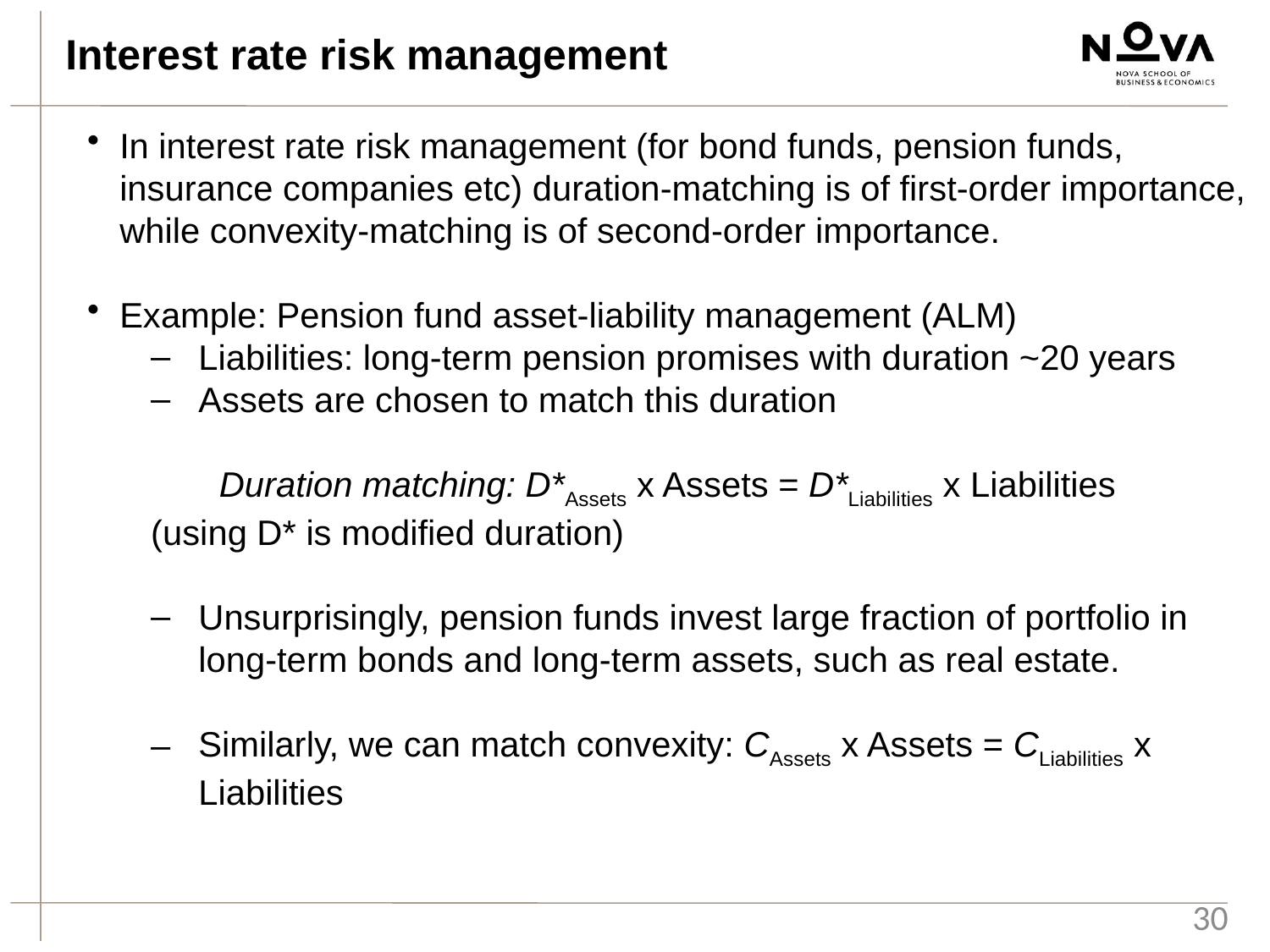

Interest rate risk management
In interest rate risk management (for bond funds, pension funds, insurance companies etc) duration-matching is of first-order importance, while convexity-matching is of second-order importance.

Example: Pension fund asset-liability management (ALM)
Liabilities: long-term pension promises with duration ~20 years
Assets are chosen to match this duration

Duration matching: D*Assets x Assets = D*Liabilities x Liabilities
(using D* is modified duration)

Unsurprisingly, pension funds invest large fraction of portfolio in long-term bonds and long-term assets, such as real estate.

Similarly, we can match convexity: CAssets x Assets = CLiabilities x Liabilities

30